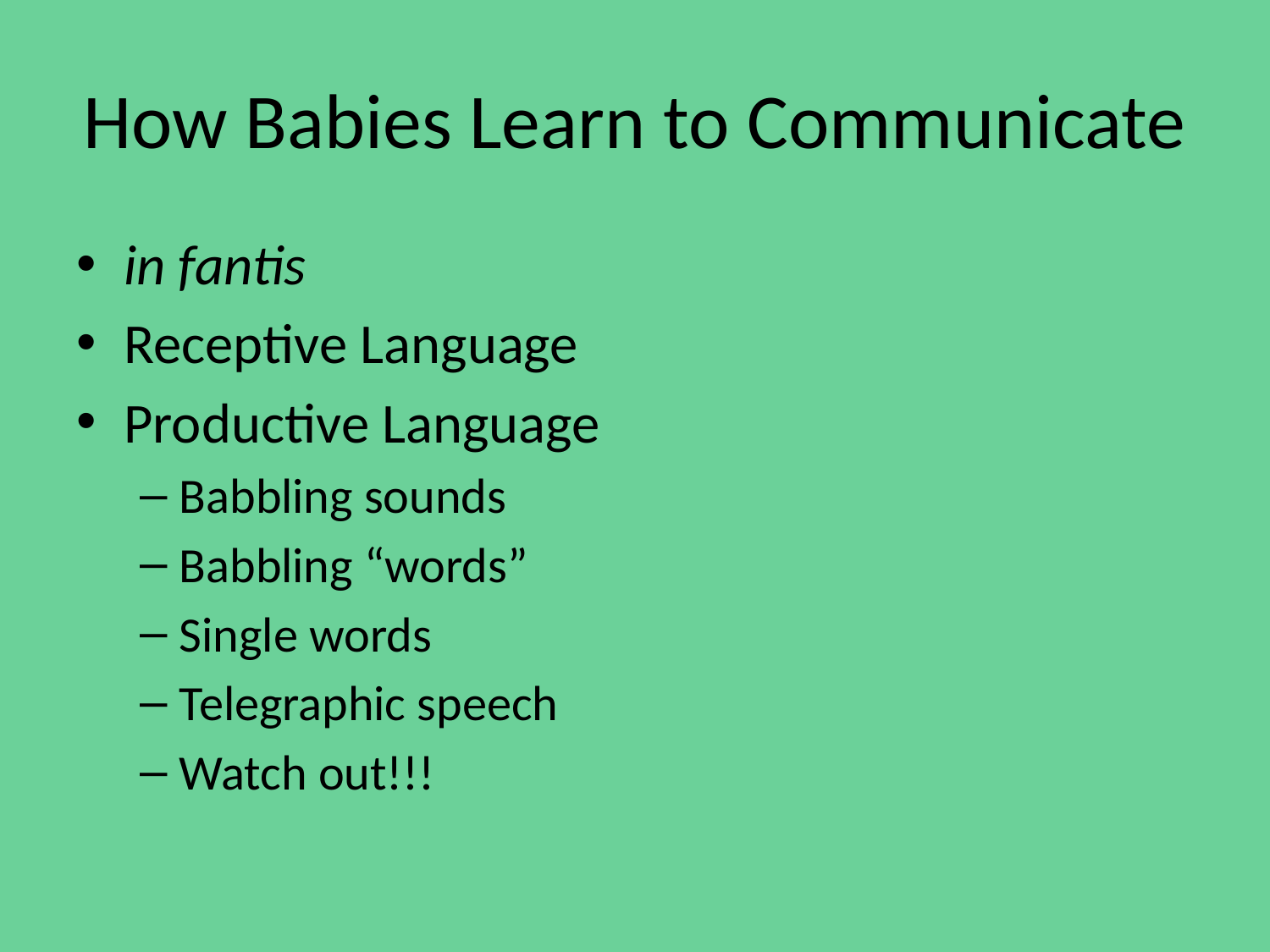

# How Babies Learn to Communicate
in fantis
Receptive Language
Productive Language
Babbling sounds
Babbling “words”
Single words
Telegraphic speech
Watch out!!!